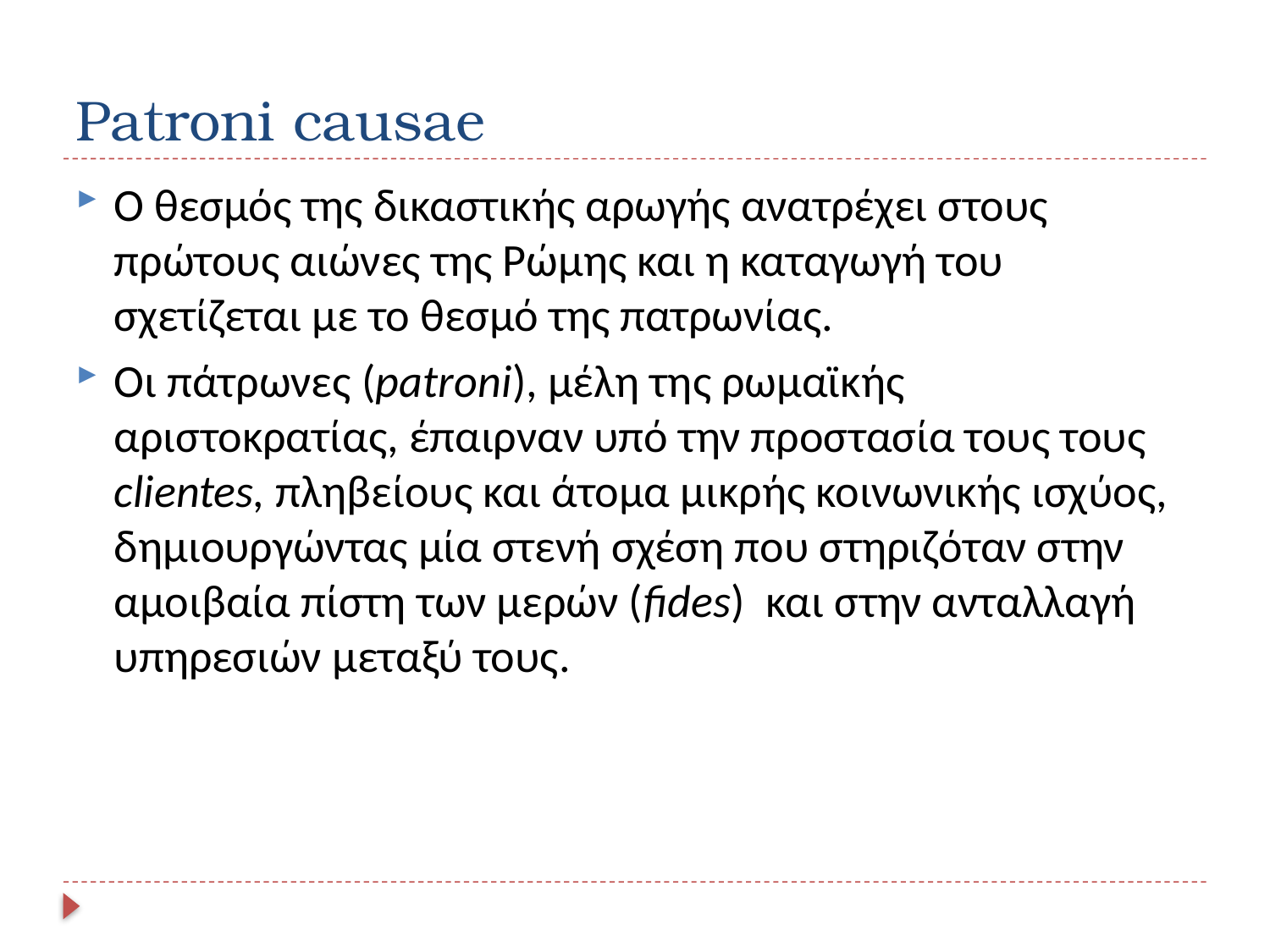

# Patroni causae
Ο θεσμός της δικαστικής αρωγής ανατρέχει στους πρώτους αιώνες της Ρώμης και η καταγωγή του σχετίζεται με το θεσμό της πατρωνίας.
Οι πάτρωνες (patroni), μέλη της ρωμαϊκής αριστοκρατίας, έπαιρναν υπό την προστασία τους τους  clientes, πληβείους και άτομα μικρής κοινωνικής ισχύος, δημιουργώντας μία στενή σχέση που στηριζόταν στην αμοιβαία πίστη των μερών (fides)  και στην ανταλλαγή υπηρεσιών μεταξύ τους.